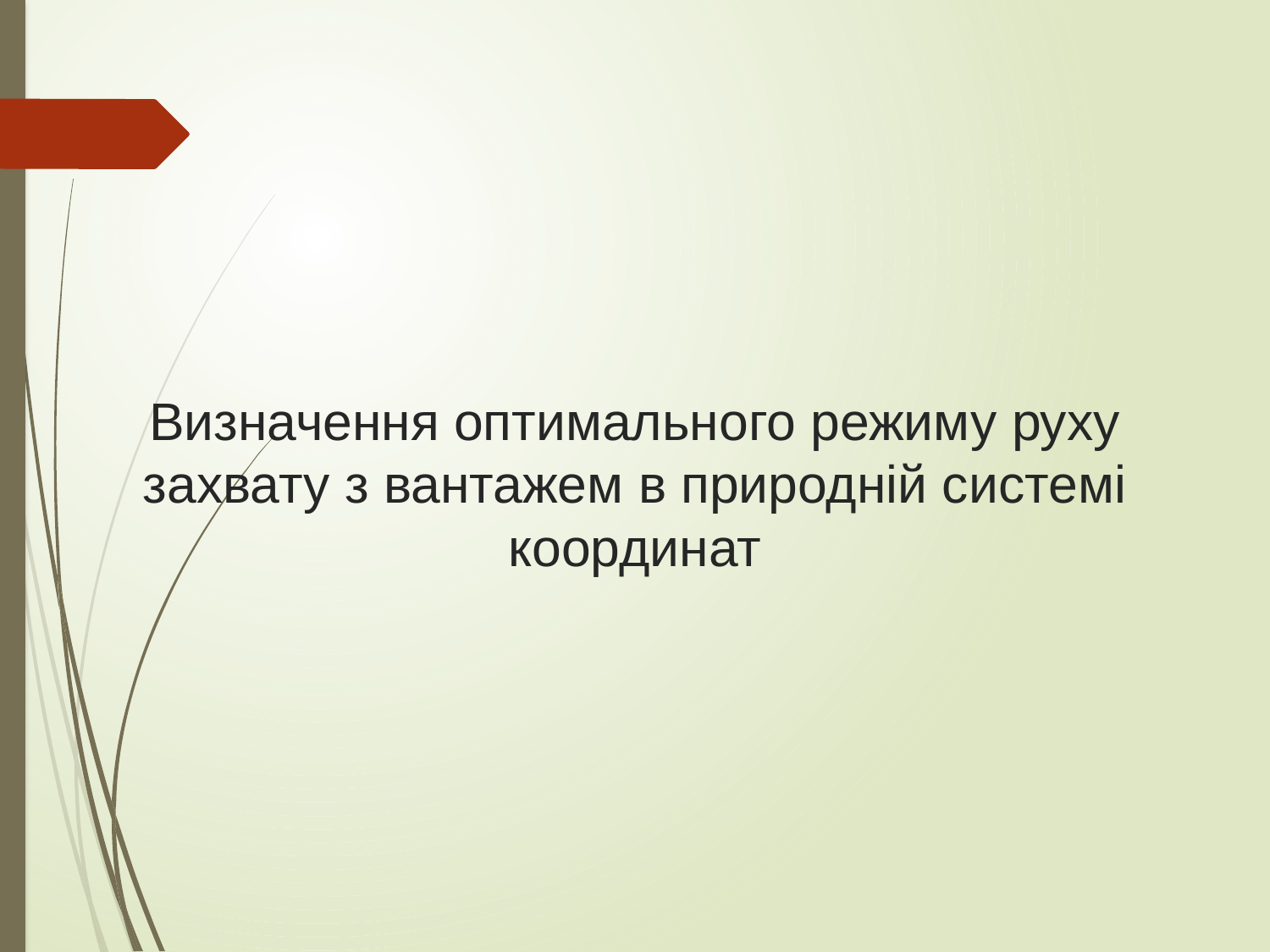

Визначення оптимального режиму руху захвату з вантажем в природній системі координат